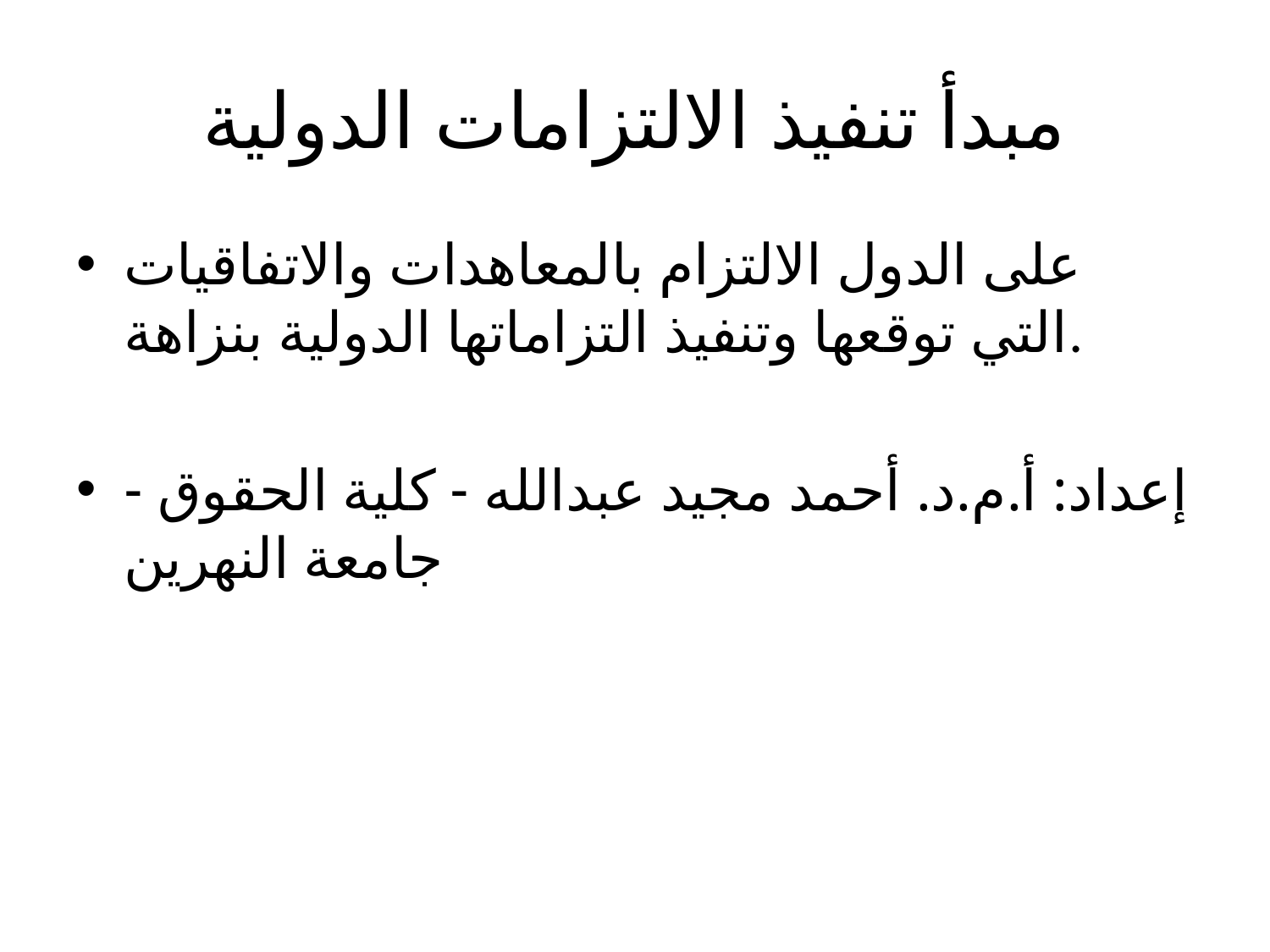

# مبدأ تنفيذ الالتزامات الدولية
على الدول الالتزام بالمعاهدات والاتفاقيات التي توقعها وتنفيذ التزاماتها الدولية بنزاهة.

إعداد: أ.م.د. أحمد مجيد عبدالله - كلية الحقوق - جامعة النهرين